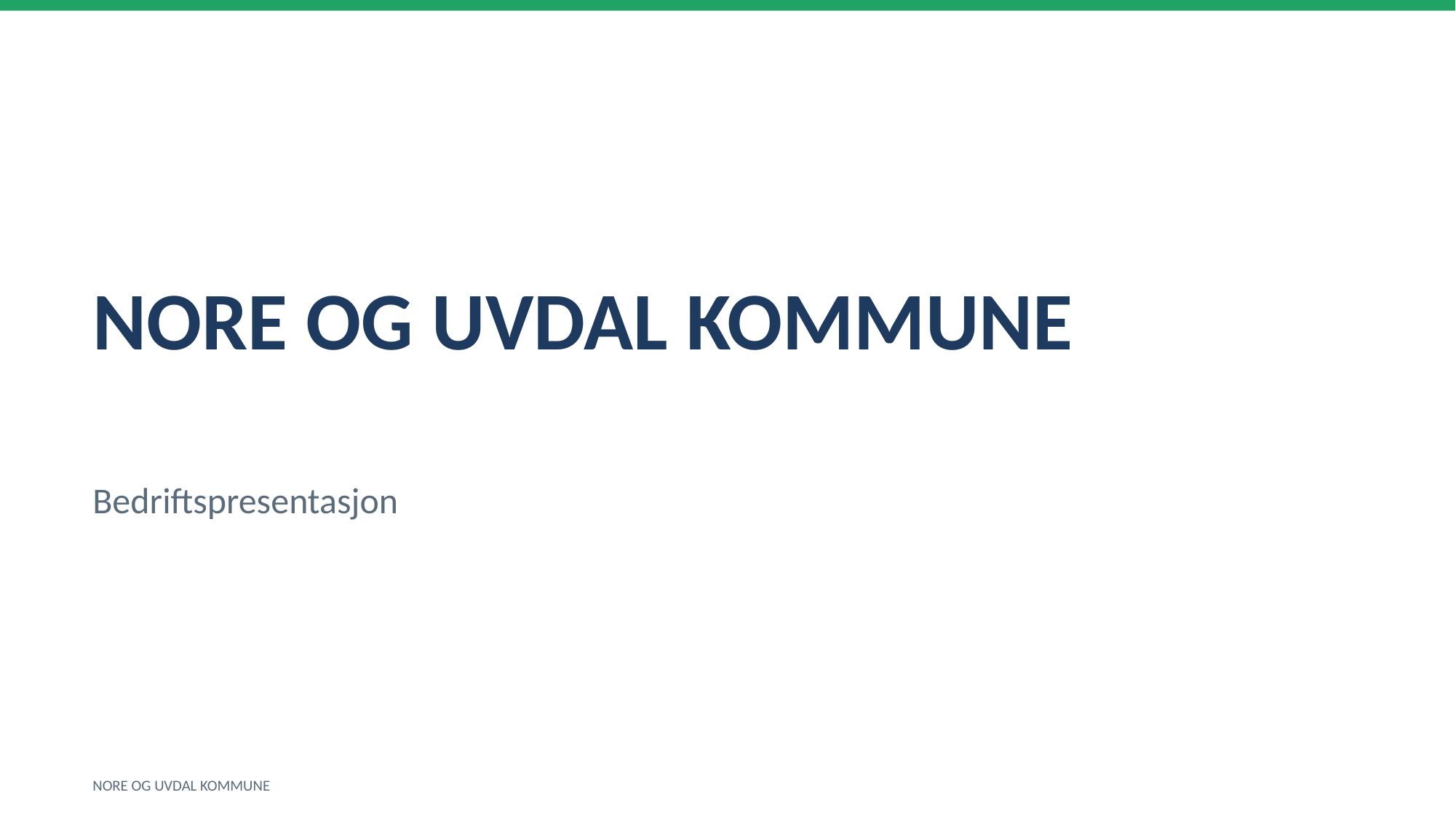

NORE OG UVDAL KOMMUNE
Bedriftspresentasjon
NORE OG UVDAL KOMMUNE